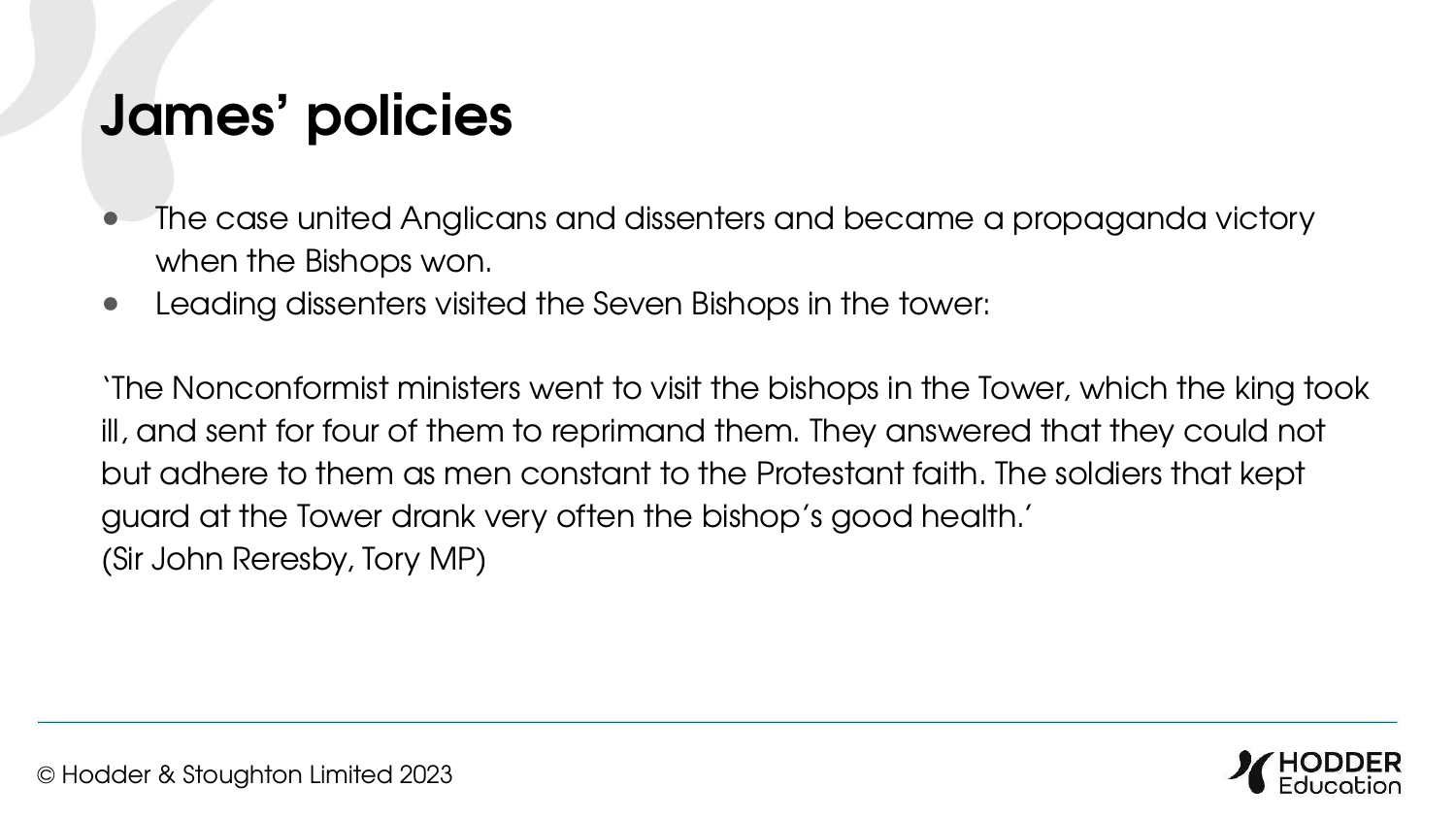

James’ policies
The case united Anglicans and dissenters and became a propaganda victory when the Bishops won.
Leading dissenters visited the Seven Bishops in the tower:

‘The Nonconformist ministers went to visit the bishops in the Tower, which the king took ill, and sent for four of them to reprimand them. They answered that they could not but adhere to them as men constant to the Protestant faith. The soldiers that kept guard at the Tower drank very often the bishop’s good health.’
(Sir John Reresby, Tory MP)

© Hodder & Stoughton Limited 2023